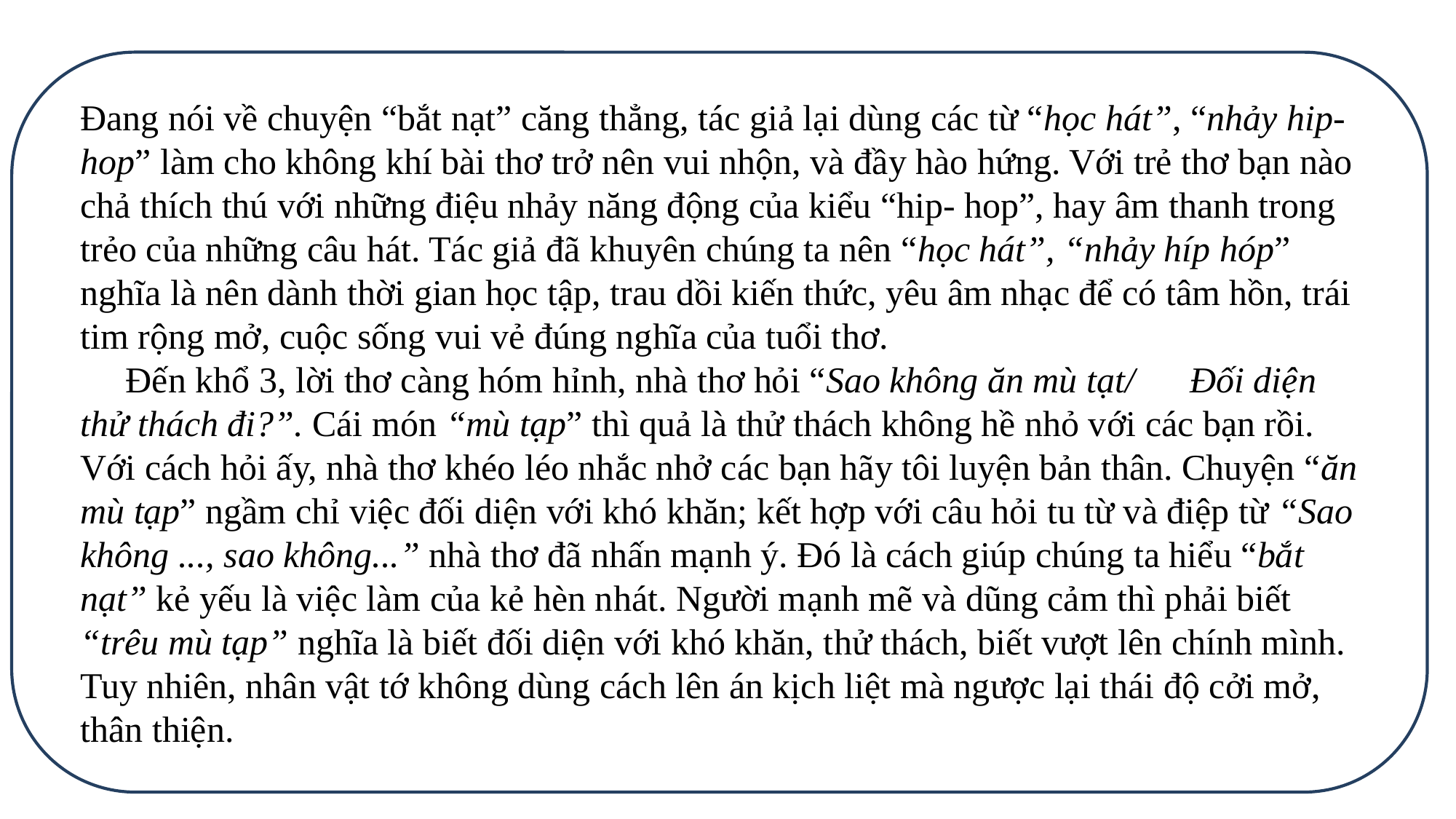

Đang nói về chuyện “bắt nạt” căng thẳng, tác giả lại dùng các từ “học hát”, “nhảy hip-hop” làm cho không khí bài thơ trở nên vui nhộn, và đầy hào hứng. Với trẻ thơ bạn nào chả thích thú với những điệu nhảy năng động của kiểu “hip- hop”, hay âm thanh trong trẻo của những câu hát. Tác giả đã khuyên chúng ta nên “học hát”, “nhảy híp hóp” nghĩa là nên dành thời gian học tập, trau dồi kiến thức, yêu âm nhạc để có tâm hồn, trái tim rộng mở, cuộc sống vui vẻ đúng nghĩa của tuổi thơ.
     Đến khổ 3, lời thơ càng hóm hỉnh, nhà thơ hỏi “Sao không ăn mù tạt/      Đối diện thử thách đi?”. Cái món “mù tạp” thì quả là thử thách không hề nhỏ với các bạn rồi. Với cách hỏi ấy, nhà thơ khéo léo nhắc nhở các bạn hãy tôi luyện bản thân. Chuyện “ăn mù tạp” ngầm chỉ việc đối diện với khó khăn; kết hợp với câu hỏi tu từ và điệp từ “Sao không ..., sao không...” nhà thơ đã nhấn mạnh ý. Đó là cách giúp chúng ta hiểu “bắt nạt” kẻ yếu là việc làm của kẻ hèn nhát. Người mạnh mẽ và dũng cảm thì phải biết “trêu mù tạp” nghĩa là biết đối diện với khó khăn, thử thách, biết vượt lên chính mình. Tuy nhiên, nhân vật tớ không dùng cách lên án kịch liệt mà ngược lại thái độ cởi mở, thân thiện.